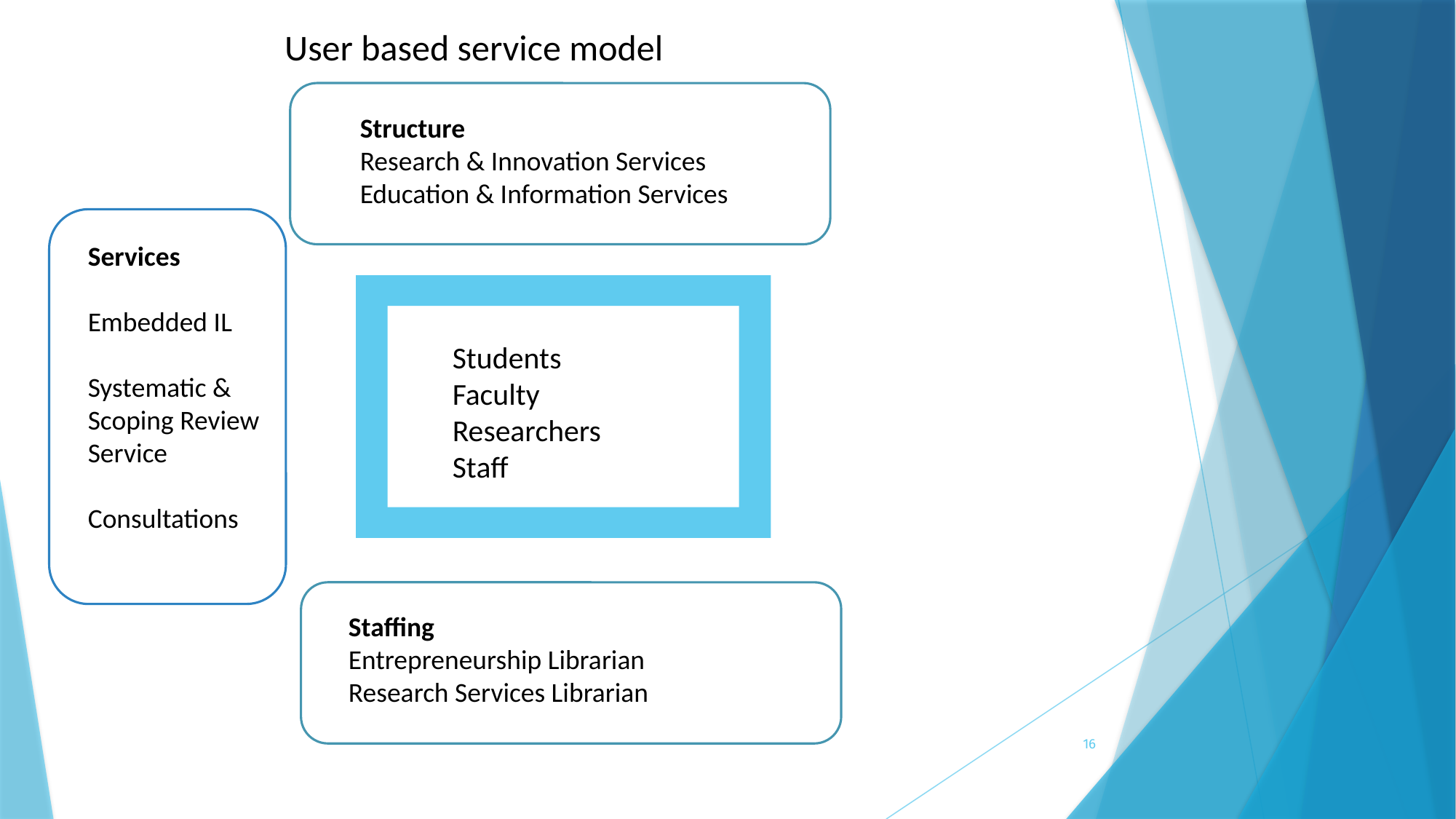

User based service model

Structure
Research & Innovation Services
Education & Information Services

Services

Embedded IL
Systematic & Scoping Review Service
Consultations

Students
Faculty
Researchers
Staff

Staffing
Entrepreneurship Librarian
Research Services Librarian
16